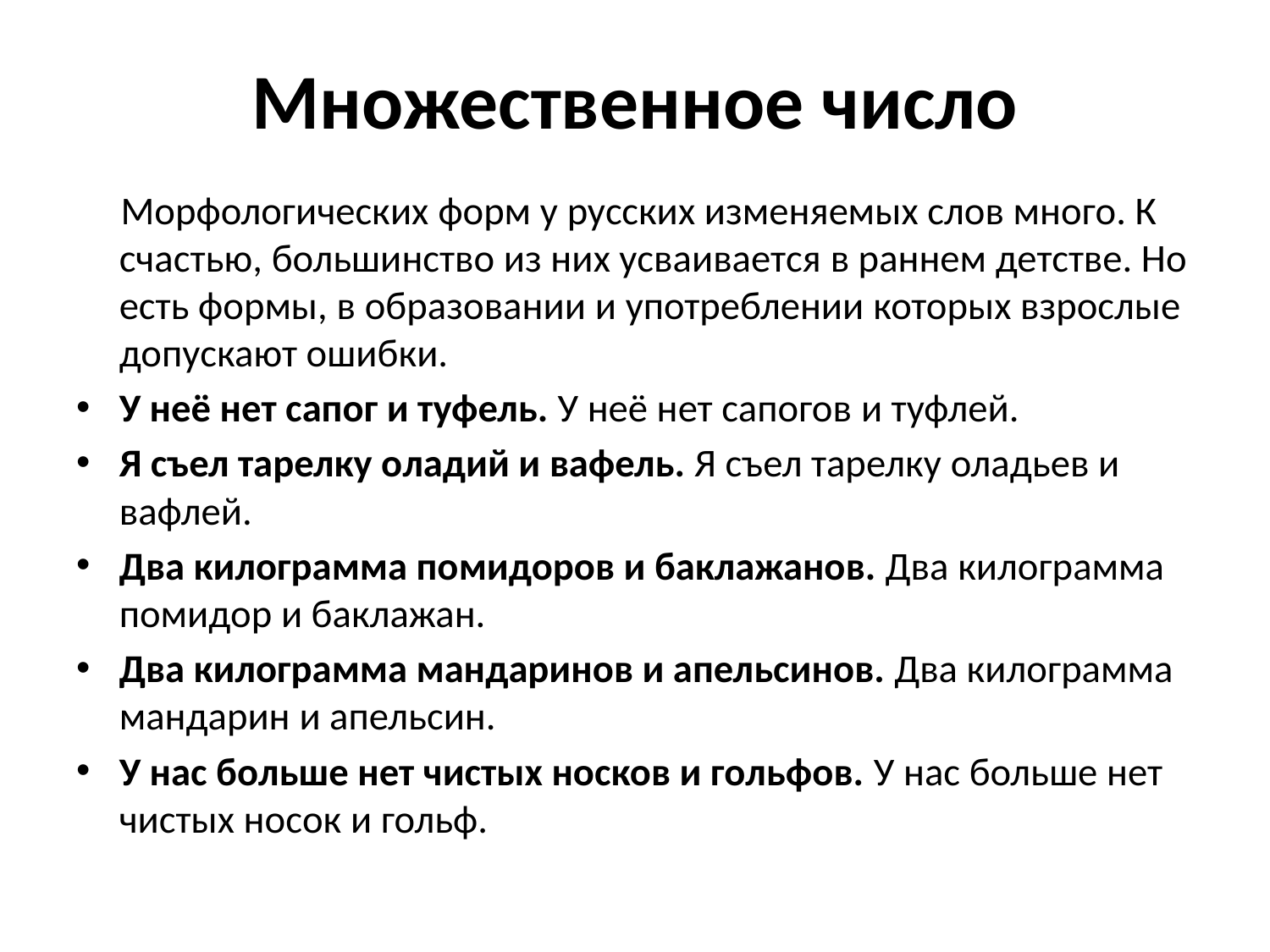

# Множественное число
     Морфологических форм у русских изменяемых слов много. К счастью, большинство из них усваивается в раннем детстве. Но есть формы, в образовании и употреблении которых взрослые допускают ошибки.
У неё нет сапог и туфель. У неё нет сапогов и туфлей.
Я съел тарелку оладий и вафель. Я съел тарелку оладьев и вафлей.
Два килограмма помидоров и баклажанов. Два килограмма помидор и баклажан.
Два килограмма мандаринов и апельсинов. Два килограмма мандарин и апельсин.
У нас больше нет чистых носков и гольфов. У нас больше нет чистых носок и гольф.